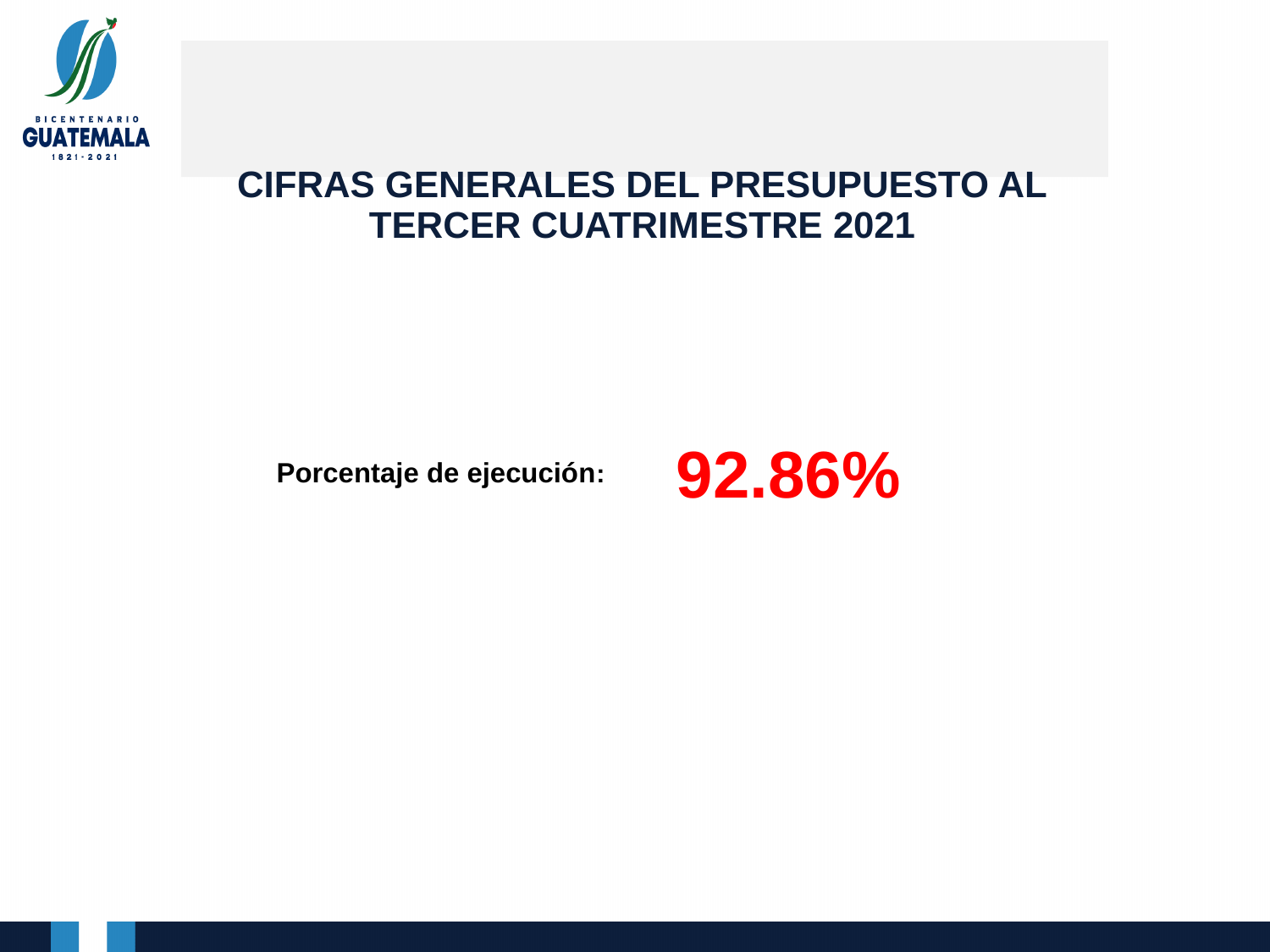

# CIFRAS GENERALES DEL PRESUPUESTO AL TERCER CUATRIMESTRE 2021

92.86%

Porcentaje de ejecución: